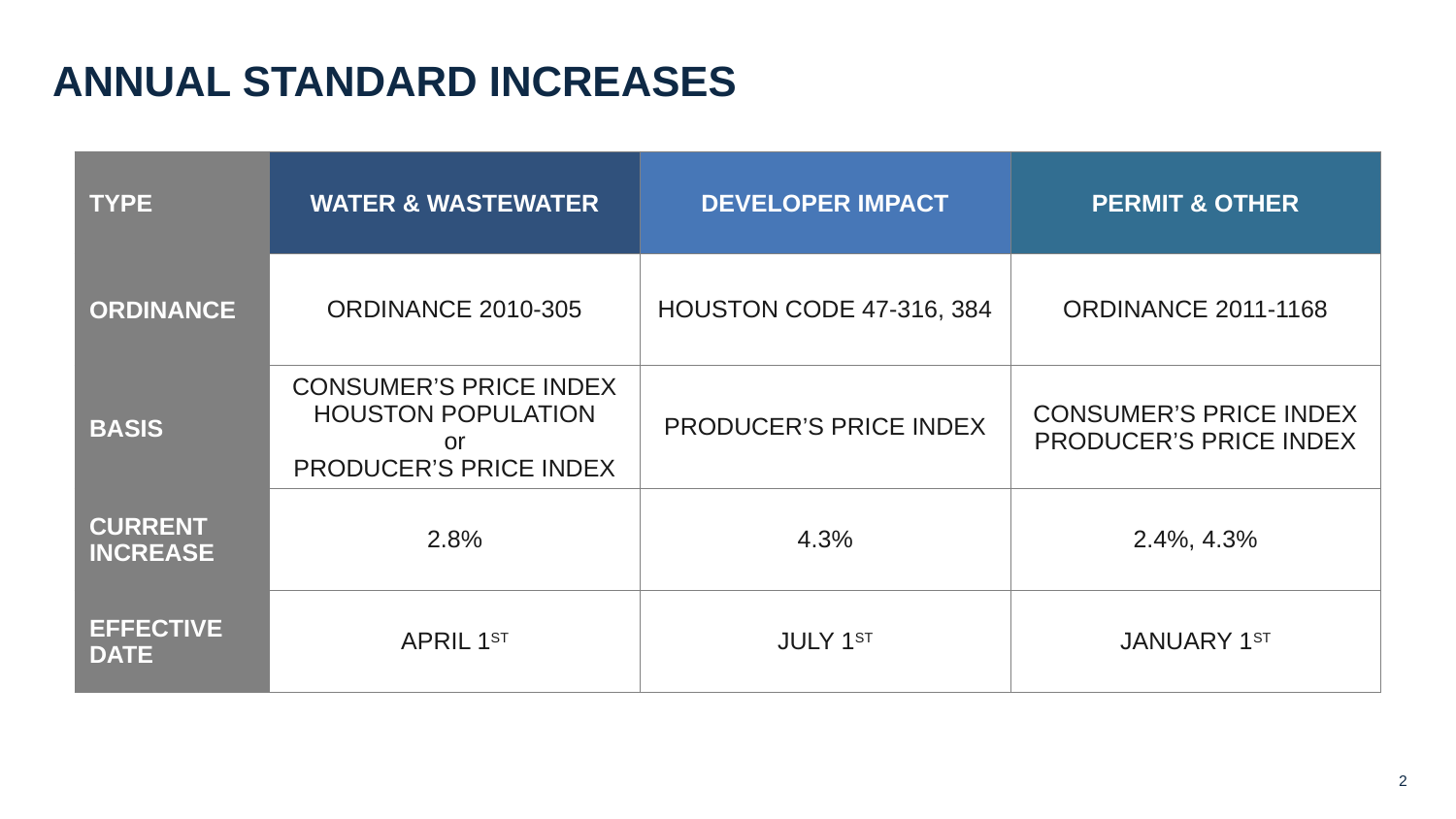

ANNUAL STANDARD INCREASES
| TYPE | WATER & WASTEWATER | DEVELOPER IMPACT | PERMIT & OTHER |
| --- | --- | --- | --- |
| ORDINANCE | ORDINANCE 2010-305 | HOUSTON CODE 47-316, 384 | ORDINANCE 2011-1168 |
| BASIS | CONSUMER’S PRICE INDEX HOUSTON POPULATION or PRODUCER’S PRICE INDEX | PRODUCER’S PRICE INDEX | CONSUMER’S PRICE INDEX PRODUCER’S PRICE INDEX |
| CURRENT INCREASE | 2.8% | 4.3% | 2.4%, 4.3% |
| EFFECTIVE DATE | APRIL 1ST | JULY 1ST | JANUARY 1ST |
2